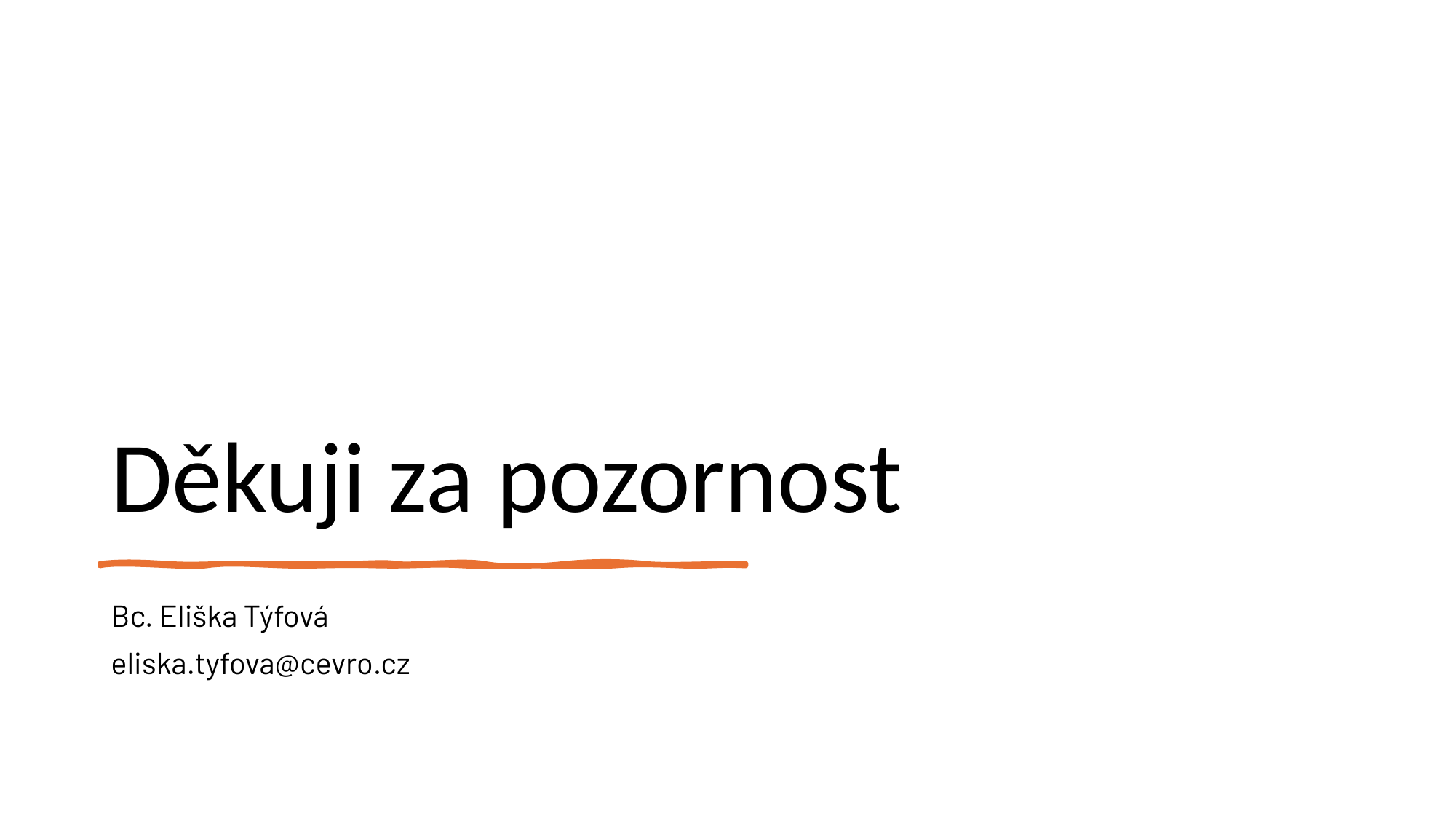

# Děkuji za pozornost

Bc. Eliška Týfová
eliska.tyfova@cevro.cz